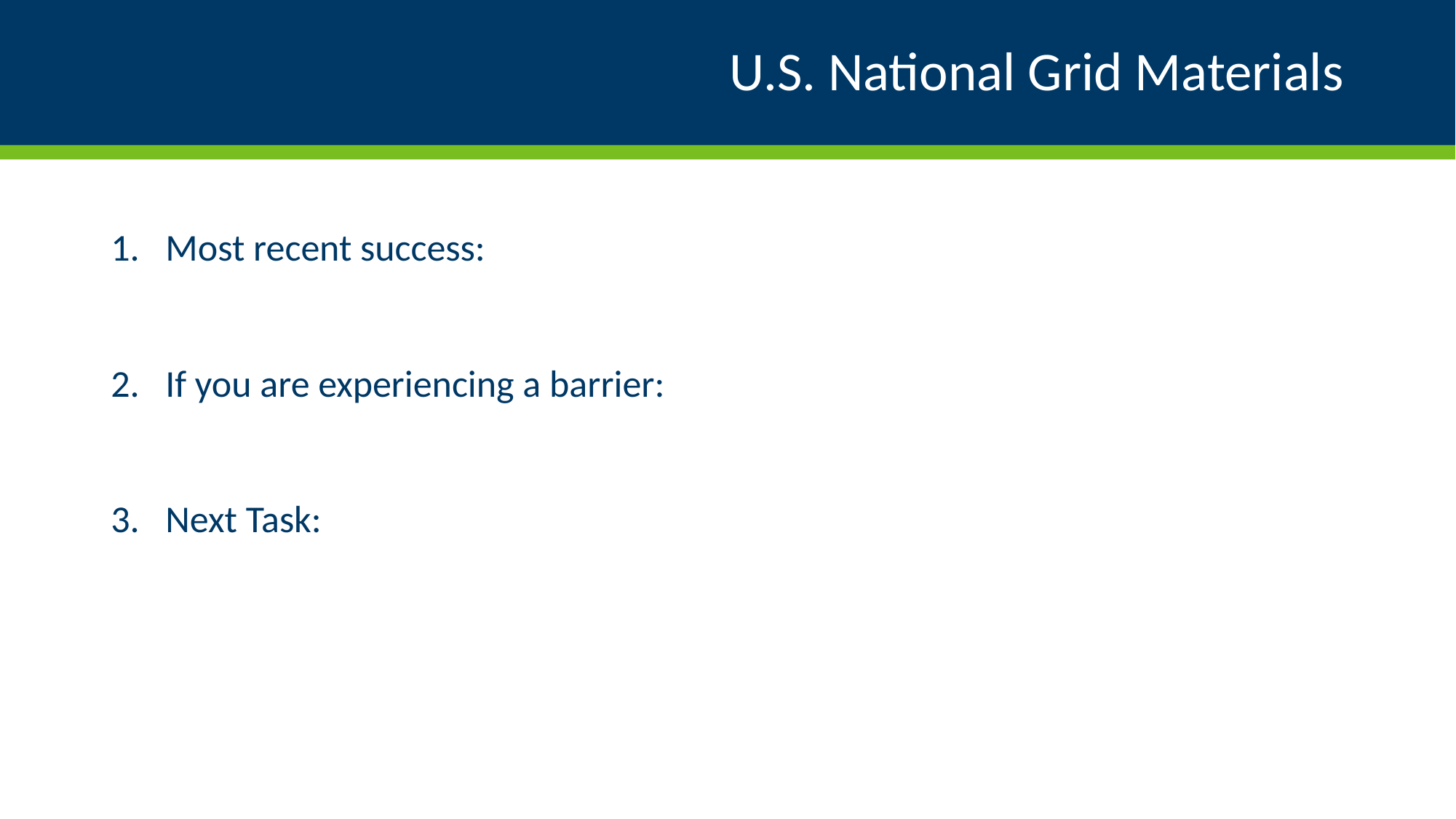

# U.S. National Grid Materials
Most recent success:

If you are experiencing a barrier:

Next Task: